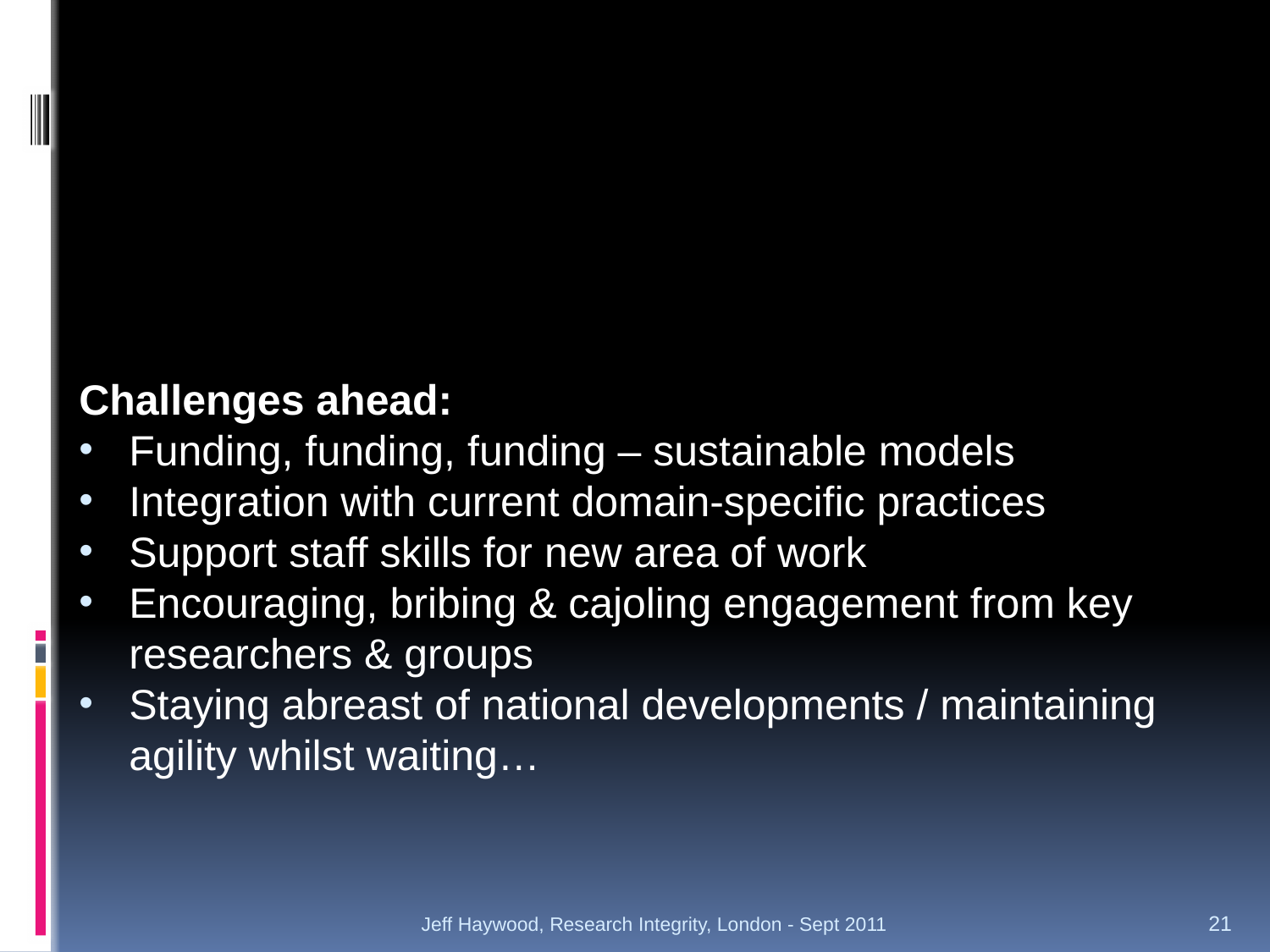

Challenges ahead:
Funding, funding, funding – sustainable models
Integration with current domain-specific practices
Support staff skills for new area of work
Encouraging, bribing & cajoling engagement from key researchers & groups
Staying abreast of national developments / maintaining agility whilst waiting…

Jeff Haywood, Research Integrity, London - Sept 2011
21